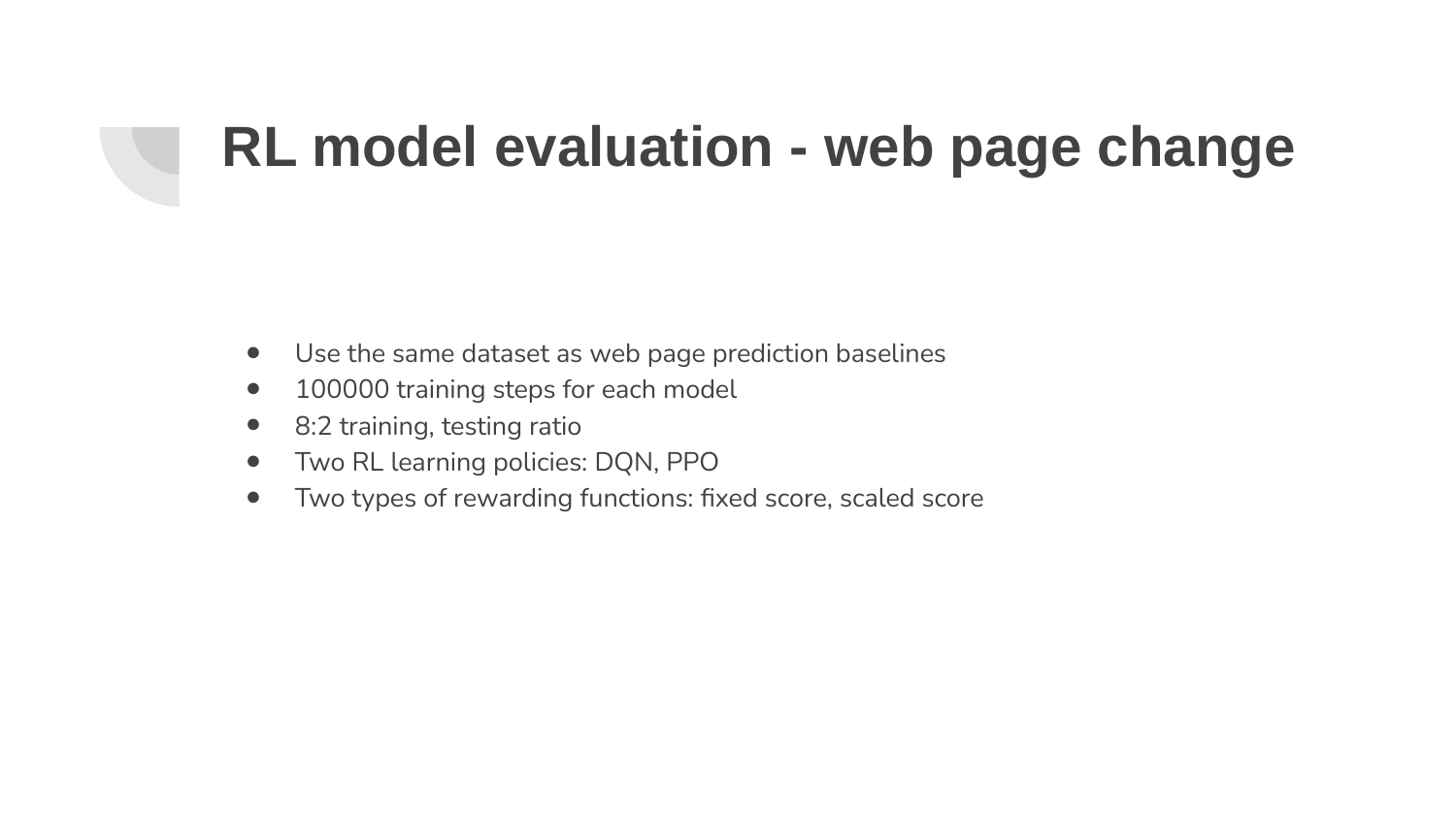

# RL model evaluation - web page change

Use the same dataset as web page prediction baselines
100000 training steps for each model
8:2 training, testing ratio
Two RL learning policies: DQN, PPO
Two types of rewarding functions: fixed score, scaled score